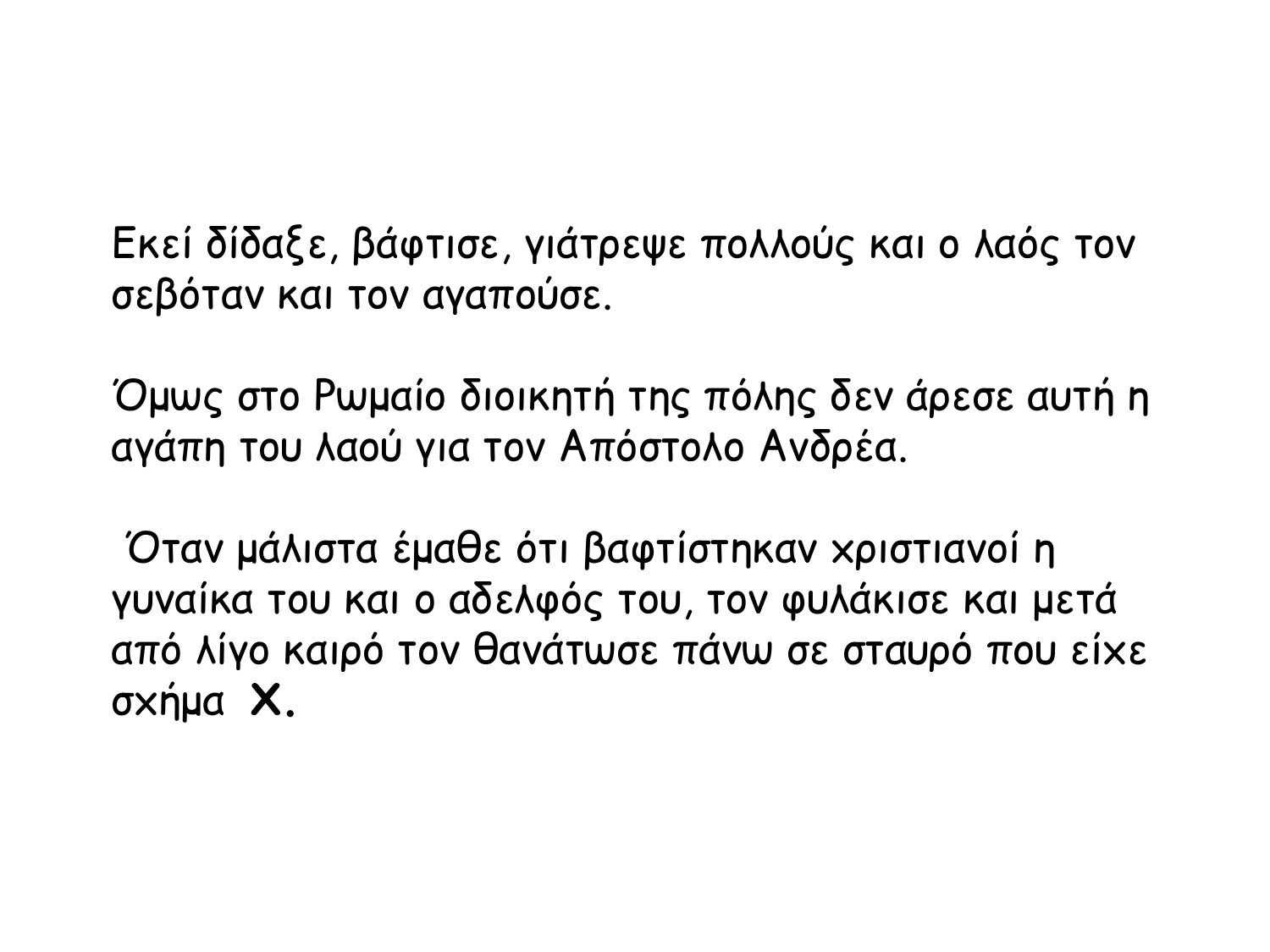

Εκεί δίδαξε, βάφτισε, γιάτρεψε πολλούς και ο λαός τον σεβόταν και τον αγαπούσε.

Όμως στο Ρωμαίο διοικητή της πόλης δεν άρεσε αυτή η αγάπη του λαού για τον Aπόστολο Ανδρέα.

 Όταν μάλιστα έμαθε ότι βαφτίστηκαν χριστιανοί η γυναίκα του και ο αδελφός του, τον φυλάκισε και μετά από λίγο καιρό τον θανάτωσε πάνω σε σταυρό που είχε σχήμα  Χ.